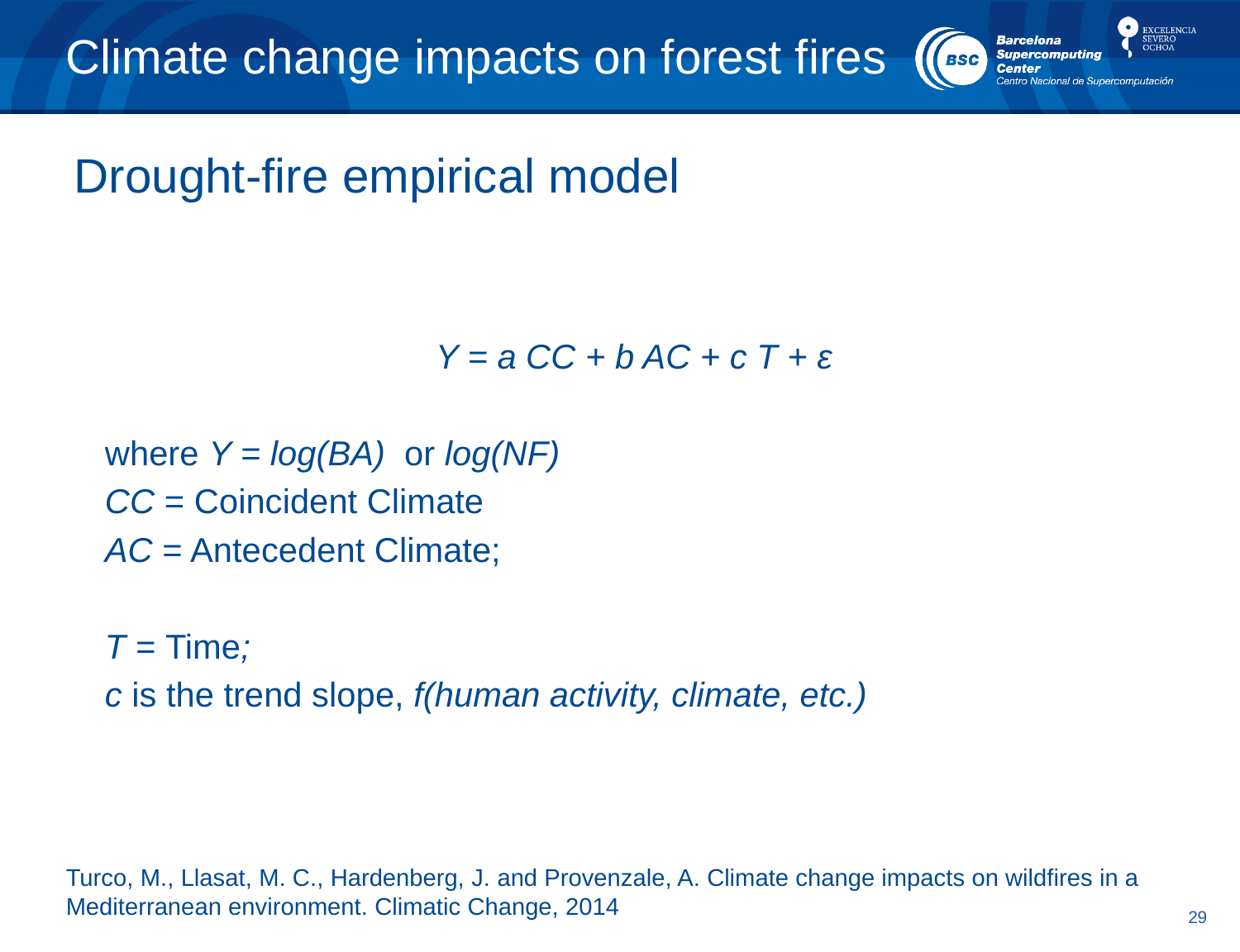

# Climate change impacts on forest fires
Drought-fire empirical model

     Y = a CC + b AC + c T + ε

where Y = log(BA)  or log(NF)
CC = Coincident Climate
AC = Antecedent Climate;

T = Time;
c is the trend slope, f(human activity, climate, etc.)

Turco, M., Llasat, M. C., Hardenberg, J. and Provenzale, A. Climate change impacts on wildfires in a Mediterranean environment. Climatic Change, 2014